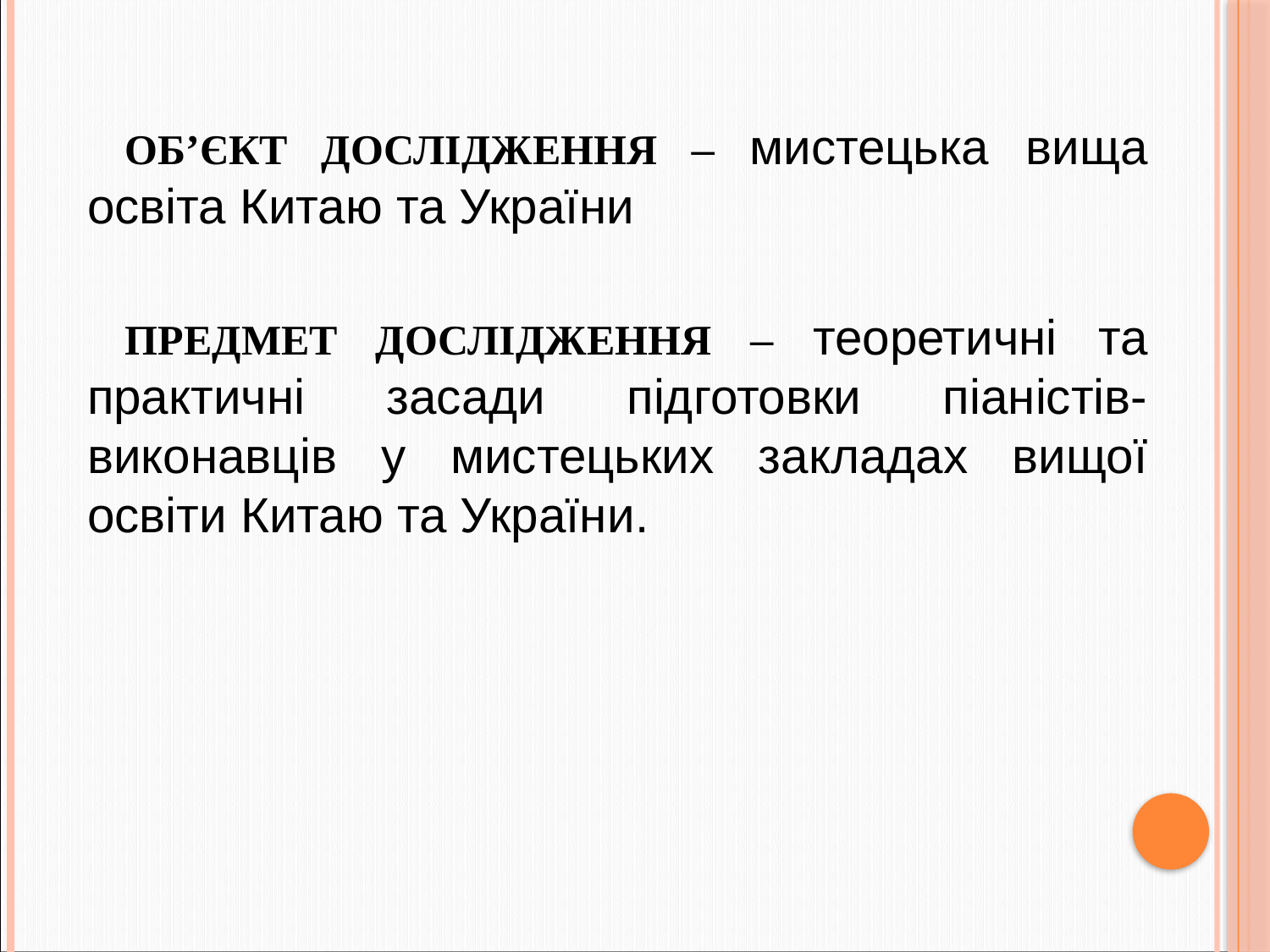

ОБ’ЄКТ ДОСЛІДЖЕННЯ – мистецька вища освіта Китаю та України

ПРЕДМЕТ ДОСЛІДЖЕННЯ – теоретичні та практичні засади підготовки піаністів-виконавців у мистецьких закладах вищої освіти Китаю та України.